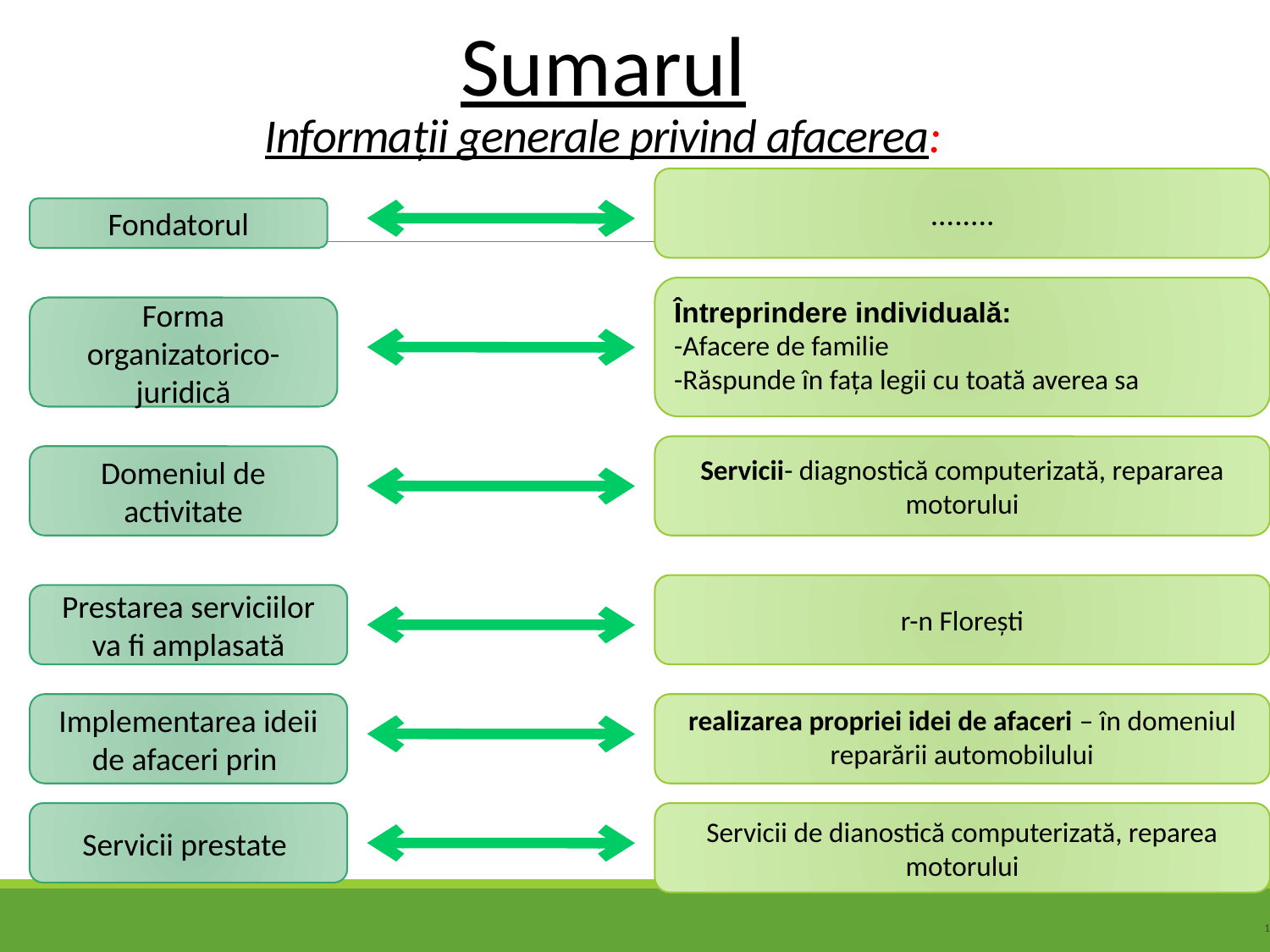

# Sumarul Informații generale privind afacerea:
........

1

1
Fondatorul

Întreprindere individuală:
-Afacere de familie
-Răspunde în faţa legii cu toată averea sa

Forma organizatorico-juridică
Servicii- diagnostică computerizată, repararea motorului
Domeniul de activitate
r-n Florești
Prestarea serviciilor va fi amplasată
Implementarea ideii de afaceri prin

realizarea propriei idei de afaceri – în domeniul reparării automobilului

Servicii prestate
Servicii de dianostică computerizată, reparea motorului